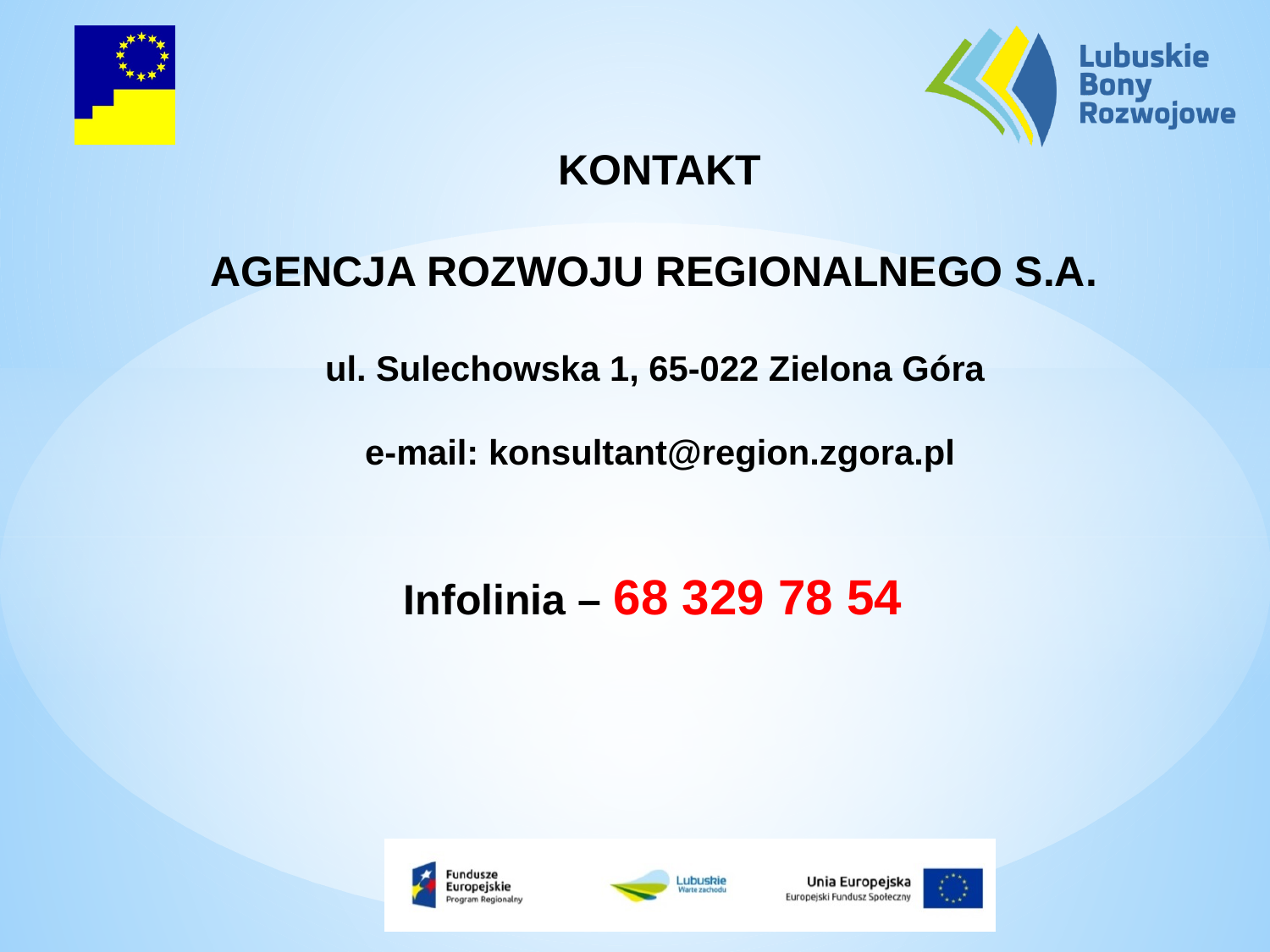

KONTAKT

AGENCJA ROZWOJU REGIONALNEGO S.A.

ul. Sulechowska 1, 65-022 Zielona Góra

 e-mail: konsultant@region.zgora.pl

Infolinia – 68 329 78 54